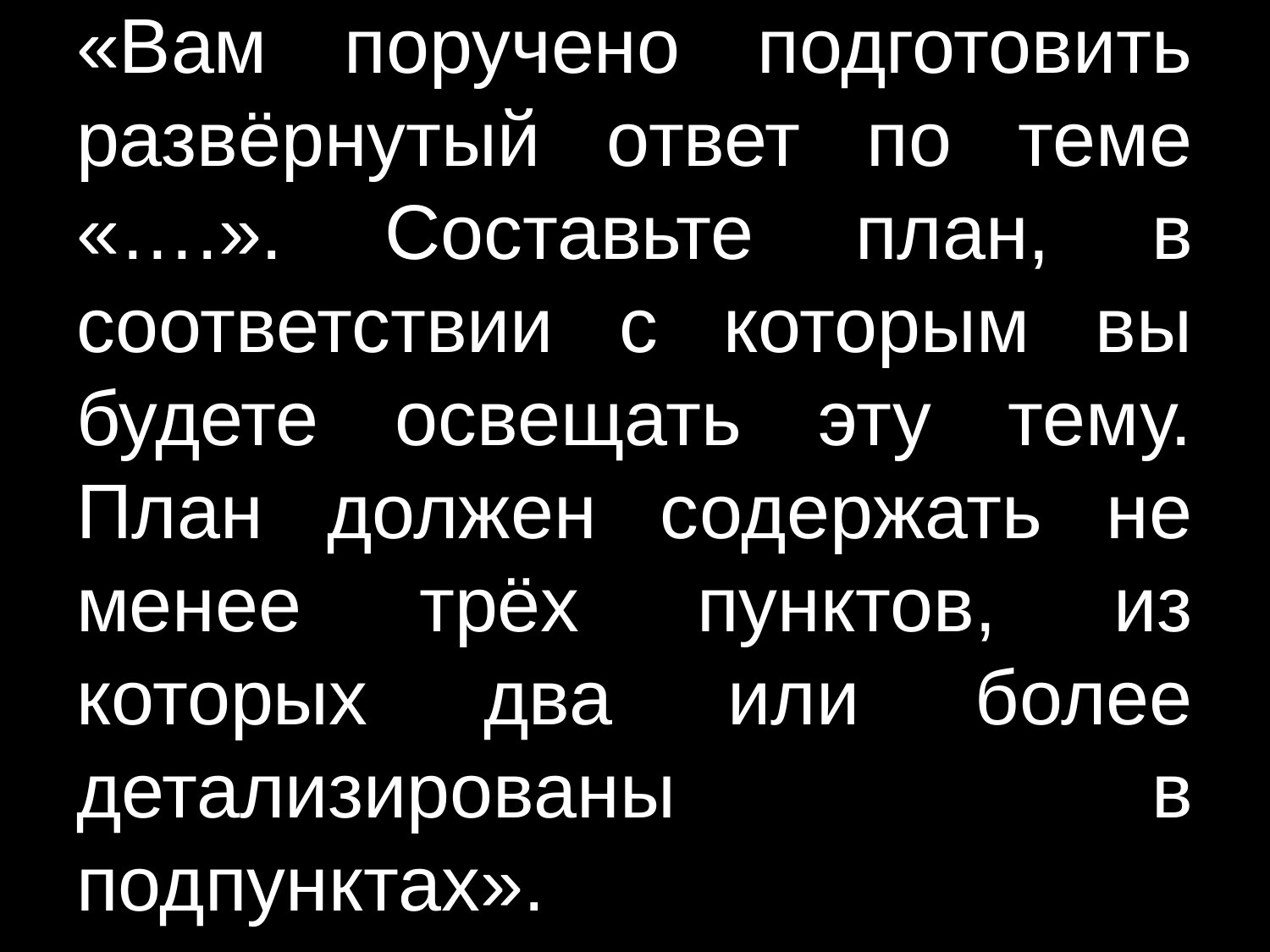

# «Вам поручено подготовить развёрнутый ответ по теме «….». Составьте план, в соответствии с которым вы будете освещать эту тему. План должен содержать не менее трёх пунктов, из которых два или более детализированы в подпунктах».